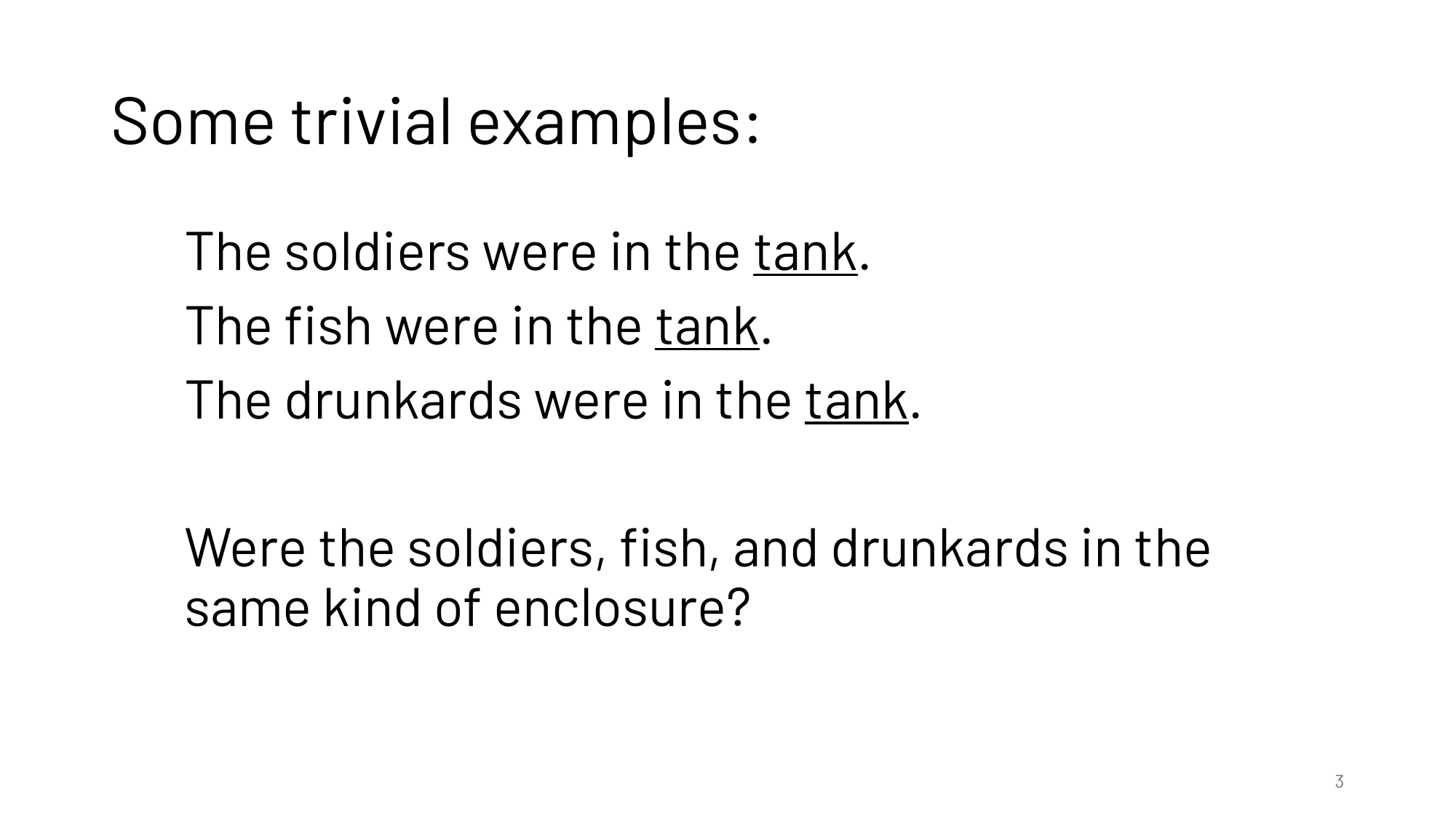

# Some trivial examples:
The soldiers were in the tank.
The fish were in the tank.
The drunkards were in the tank.

Were the soldiers, fish, and drunkards in the same kind of enclosure?
3